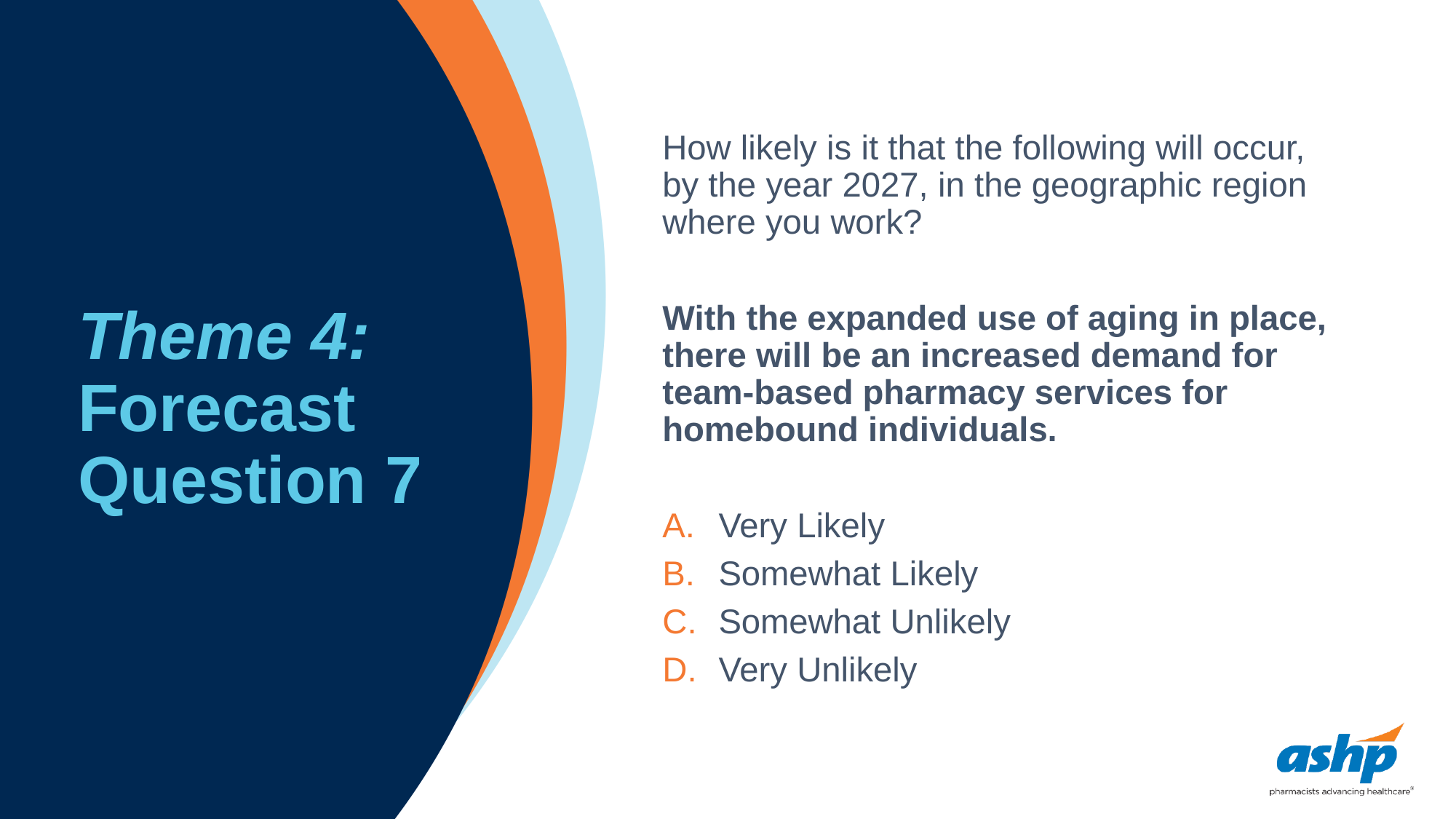

# Theme 4: Forecast Question 7
How likely is it that the following will occur, by the year 2027, in the geographic region where you work?

With the expanded use of aging in place, there will be an increased demand for team-based pharmacy services for homebound individuals.

Very Likely
Somewhat Likely
Somewhat Unlikely
Very Unlikely